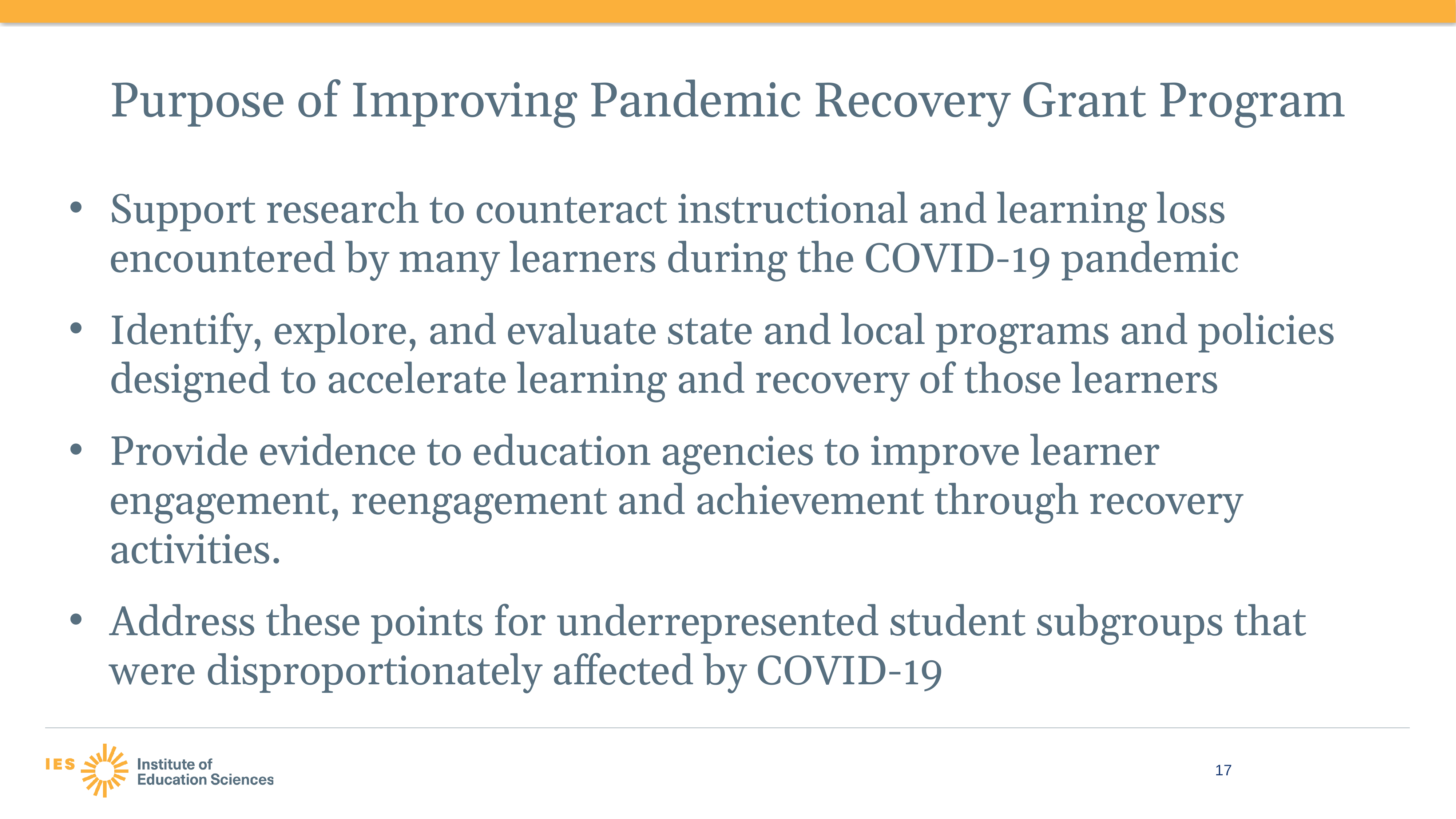

# Purpose of Improving Pandemic Recovery Grant Program
Support research to counteract instructional and learning loss encountered by many learners during the COVID-19 pandemic
Identify, explore, and evaluate state and local programs and policies designed to accelerate learning and recovery of those learners
Provide evidence to education agencies to improve learner engagement, reengagement and achievement through recovery activities.
Address these points for underrepresented student subgroups that were disproportionately affected by COVID-19

17